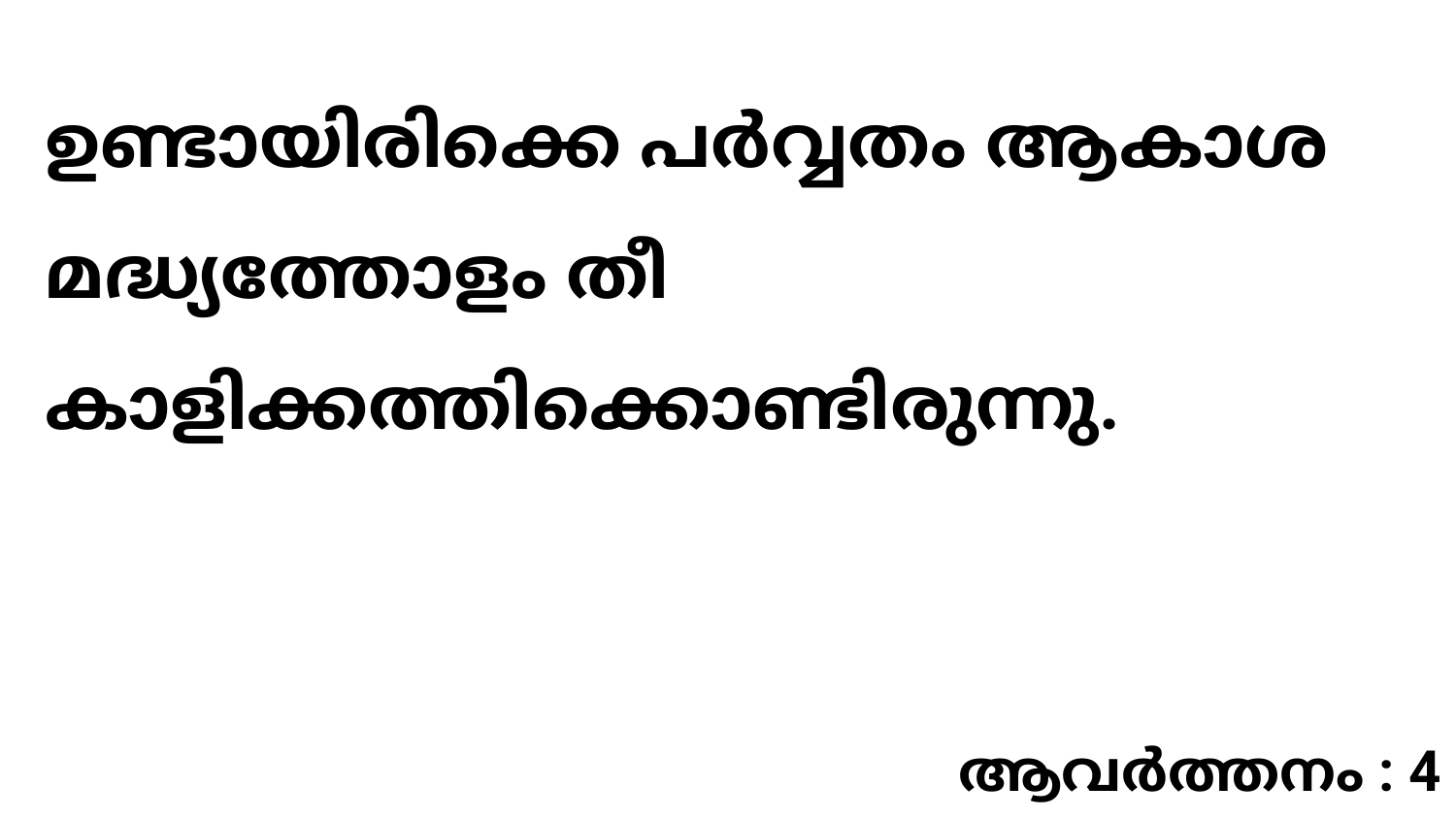

ഉണ്ടായിരിക്കെ പർവ്വതം ആകാശ മദ്ധ്യത്തോളം തീ കാളിക്കത്തിക്കൊണ്ടിരുന്നു.
ആവർത്തനം : 4